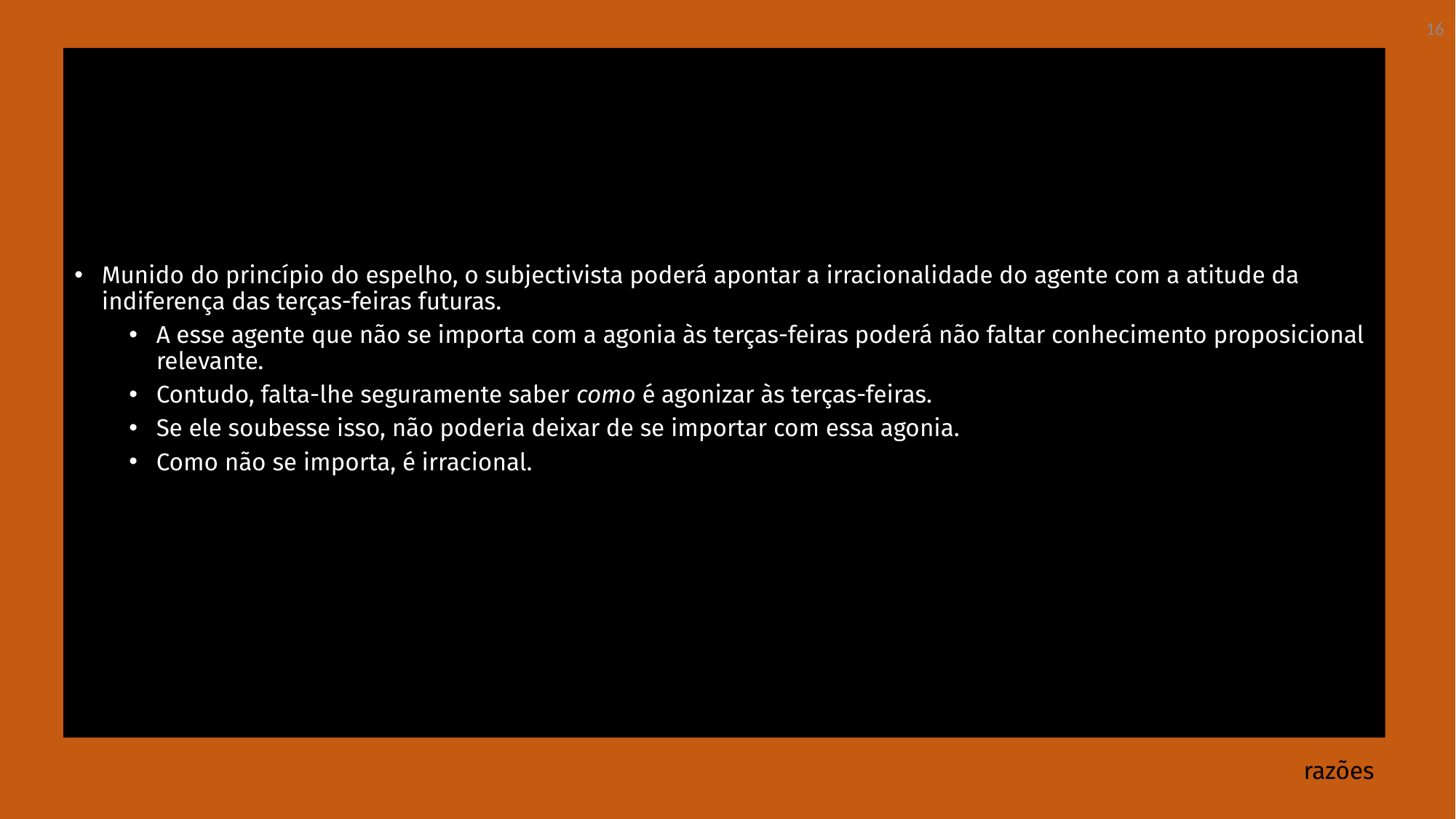

16

Munido do princípio do espelho, o subjectivista poderá apontar a irracionalidade do agente com a atitude da indiferença das terças-feiras futuras.
A esse agente que não se importa com a agonia às terças-feiras poderá não faltar conhecimento proposicional relevante.
Contudo, falta-lhe seguramente saber como é agonizar às terças-feiras.
Se ele soubesse isso, não poderia deixar de se importar com essa agonia.
Como não se importa, é irracional.

# razões